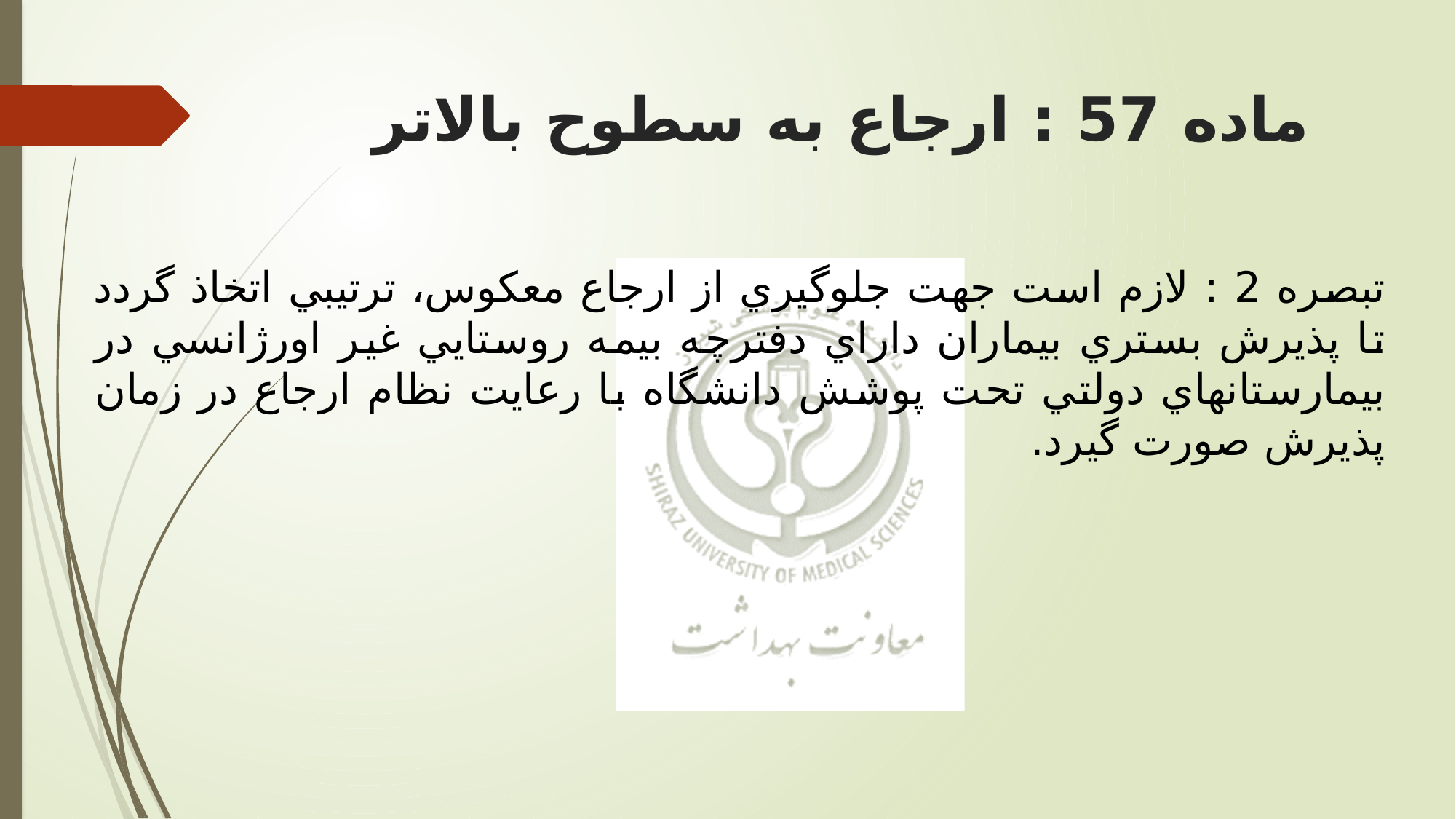

# ماده 57 : ارجاع به سطوح بالاتر
تبصره 2 : لازم است جهت جلوگيري از ارجاع معكوس، ترتيبي اتخاذ گردد تا پذیرش بستري بيماران داراي دفترچه بيمه روستایي غير اورژانسي در بيمارستانهاي دولتي تحت پوشش دانشگاه با رعایت نظام ارجاع در زمان پذیرش صورت گيرد.